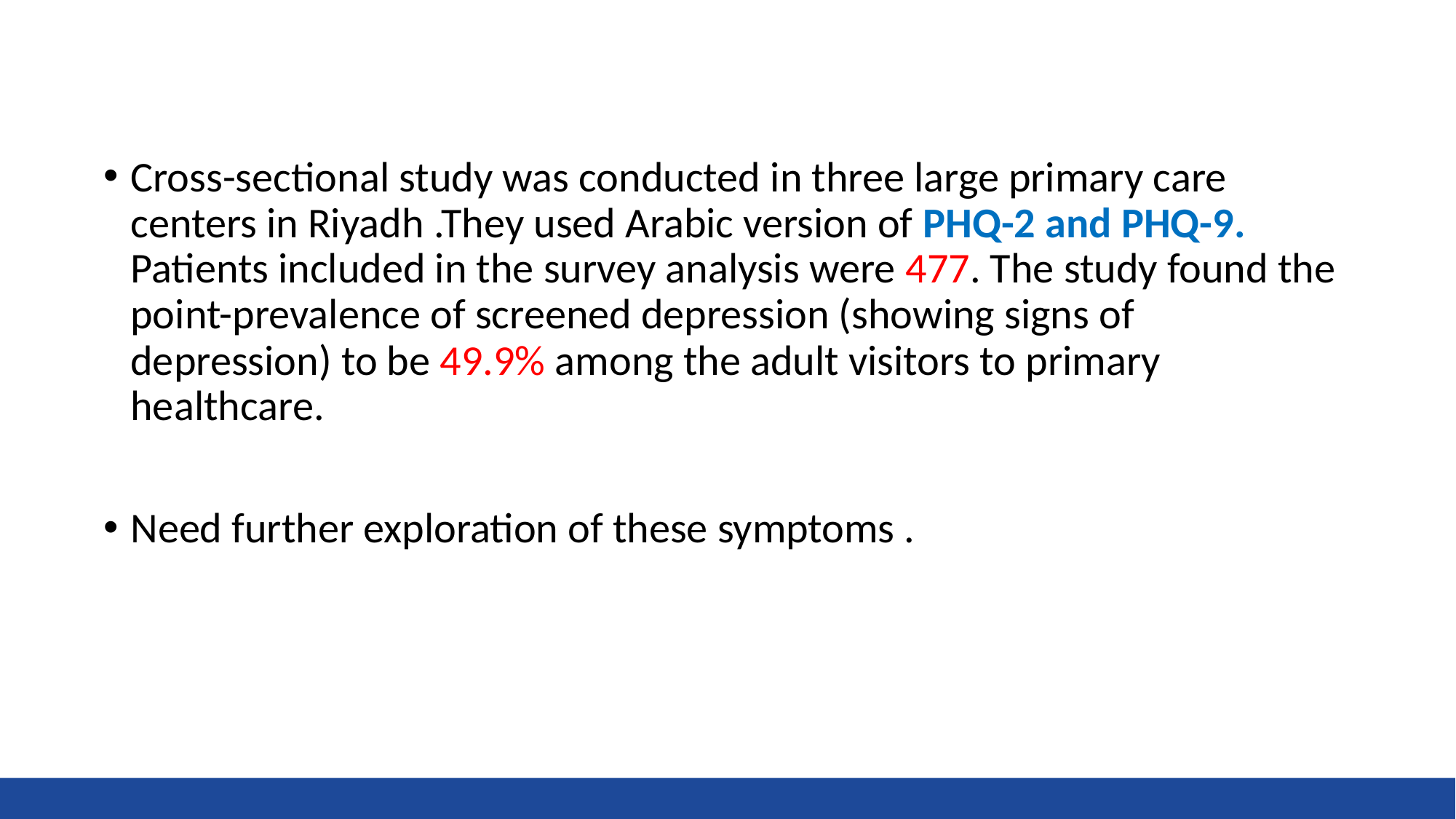

Cross-sectional study was conducted in three large primary care centers in Riyadh .They used Arabic version of PHQ-2 and PHQ-9. Patients included in the survey analysis were 477. The study found the point-prevalence of screened depression (showing signs of depression) to be 49.9% among the adult visitors to primary healthcare.

Need further exploration of these symptoms .